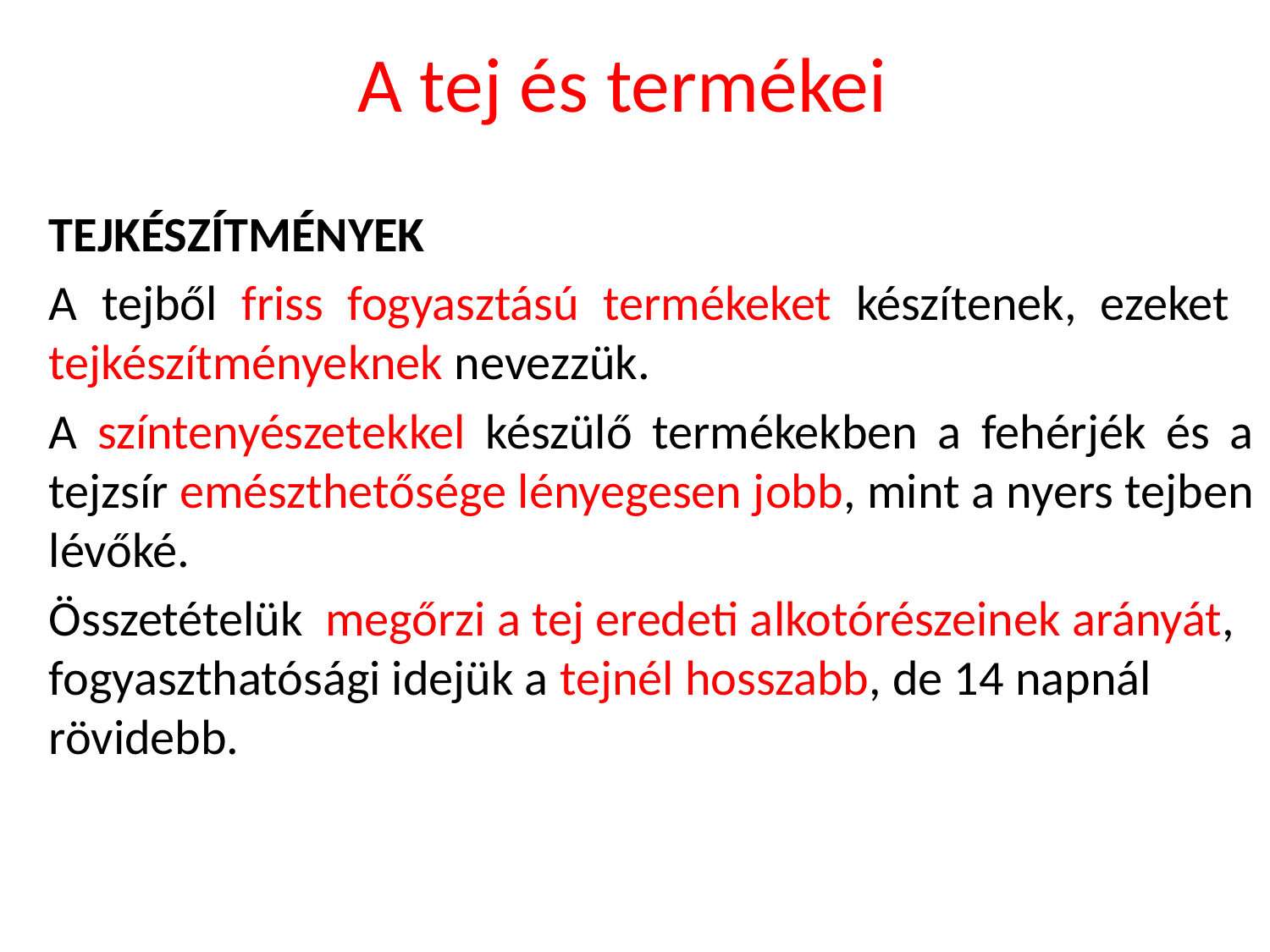

# A tej és termékei
TEJKÉSZÍTMÉNYEK
A tejből friss fogyasztású termékeket készítenek, ezeket  tejkészítményeknek nevezzük.
A színtenyészetekkel készülő termékekben a fehérjék és a tejzsír emészthetősége lényegesen jobb, mint a nyers tejben lévőké.
Összetételük  megőrzi a tej eredeti alkotórészeinek arányát, fogyaszthatósági idejük a tejnél hosszabb, de 14 napnál rövidebb.